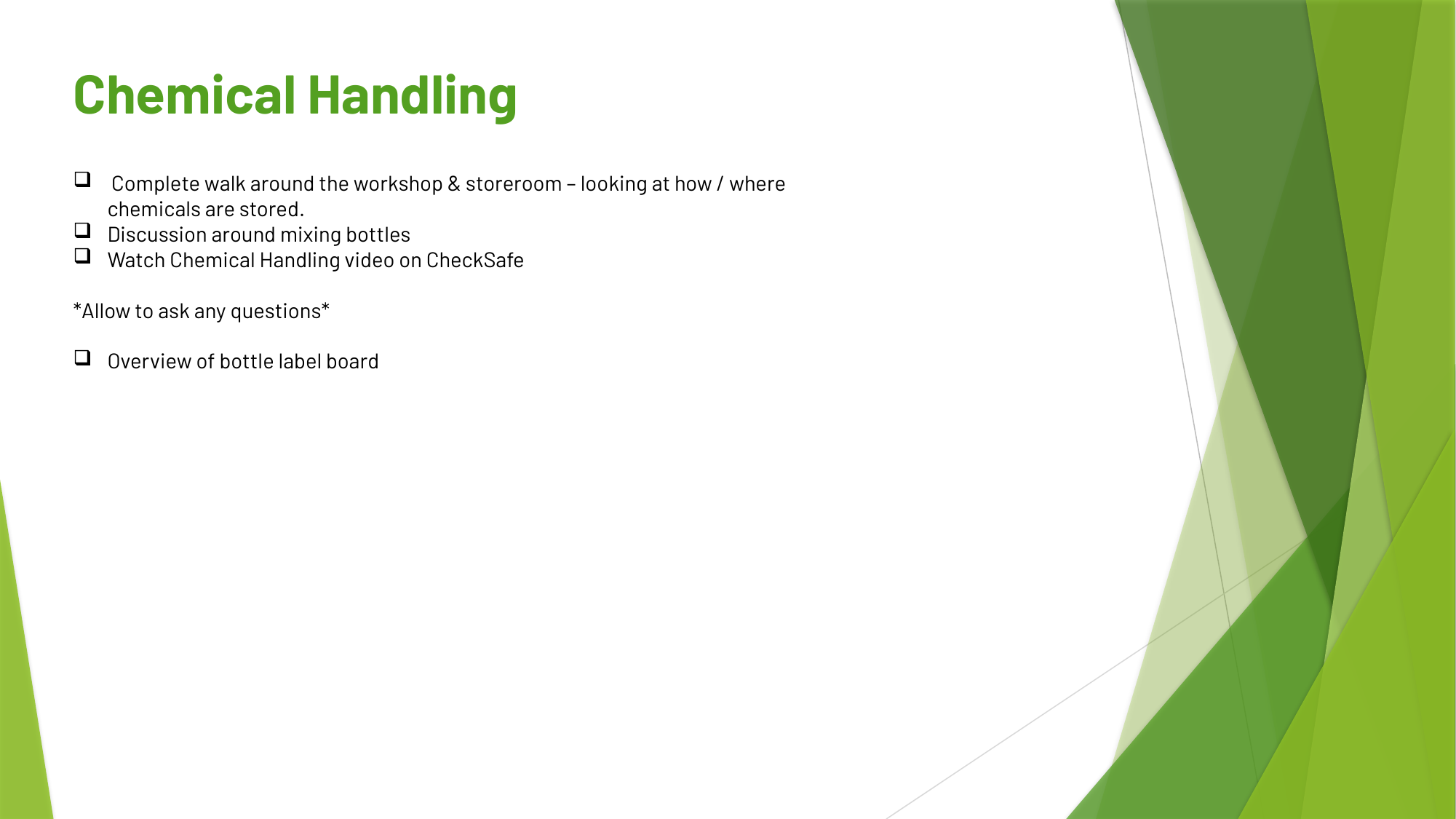

Chemical Handling
 Complete walk around the workshop & storeroom – looking at how / where chemicals are stored.
Discussion around mixing bottles
Watch Chemical Handling video on CheckSafe

*Allow to ask any questions*

Overview of bottle label board